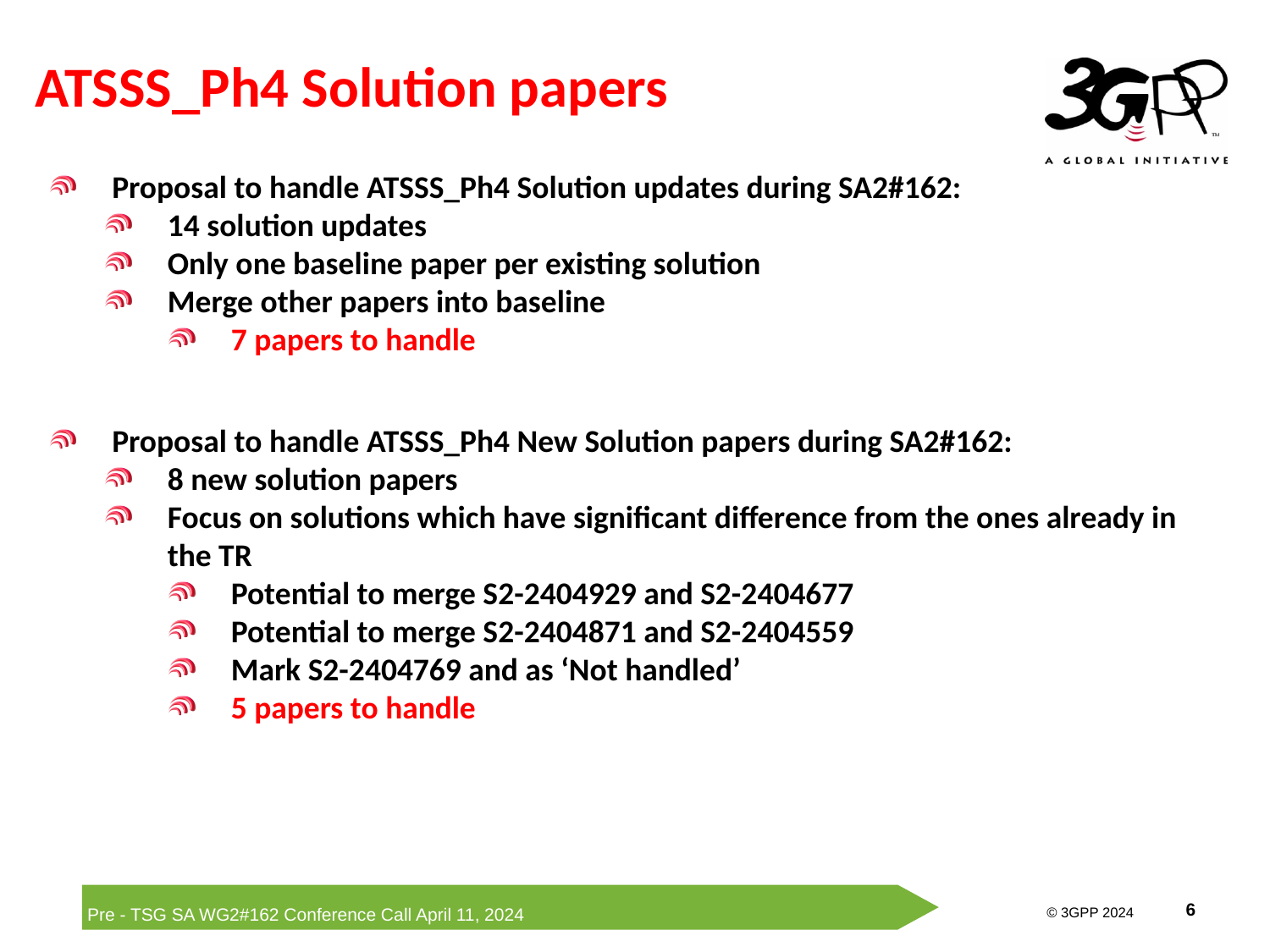

# ATSSS_Ph4 Solution papers
Proposal to handle ATSSS_Ph4 Solution updates during SA2#162:
14 solution updates
Only one baseline paper per existing solution
Merge other papers into baseline
7 papers to handle

Proposal to handle ATSSS_Ph4 New Solution papers during SA2#162:
8 new solution papers
Focus on solutions which have significant difference from the ones already in the TR
Potential to merge S2-2404929 and S2-2404677
Potential to merge S2-2404871 and S2-2404559
Mark S2-2404769 and as ‘Not handled’
5 papers to handle